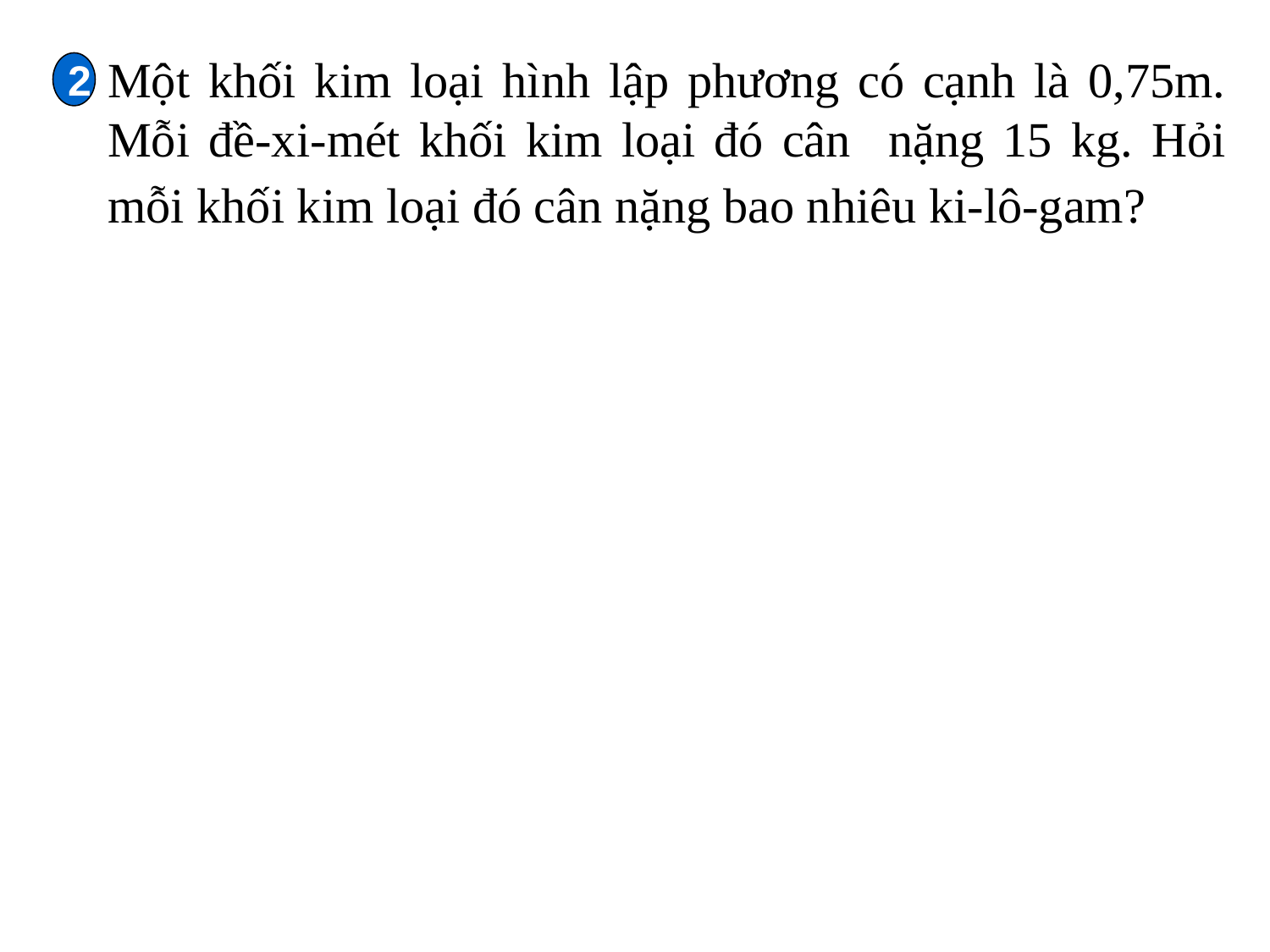

Một khối kim loại hình lập phương có cạnh là 0,75m. Mỗi đề-xi-mét khối kim loại đó cân  nặng 15 kg. Hỏi mỗi khối kim loại đó cân nặng bao nhiêu ki-lô-gam?
 2